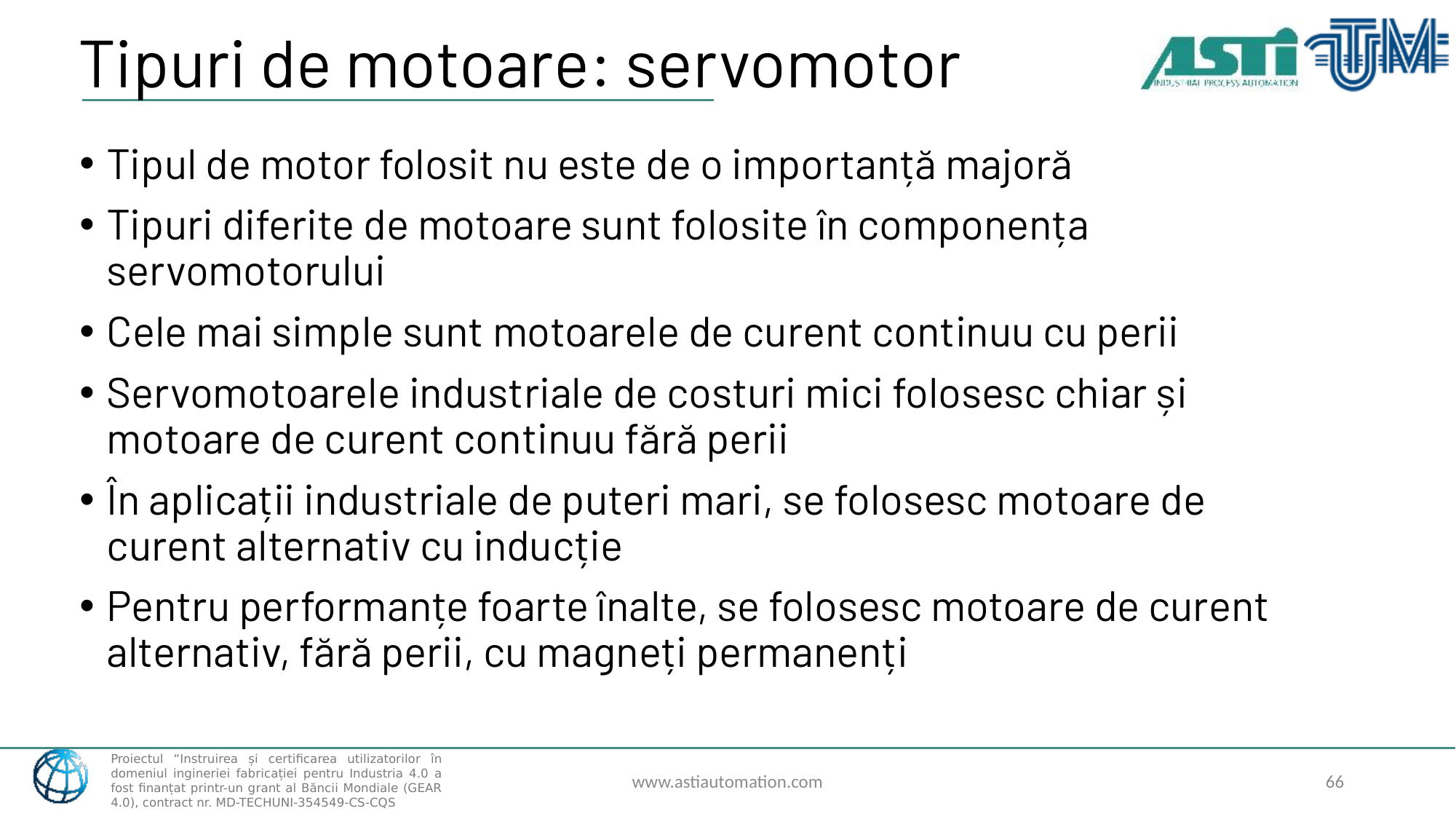

# Tipuri de motoare: servomotor
Tipul de motor folosit nu este de o importanță majoră
Tipuri diferite de motoare sunt folosite în componența servomotorului
Cele mai simple sunt motoarele de curent continuu cu perii
Servomotoarele industriale de costuri mici folosesc chiar și motoare de curent continuu fără perii
În aplicații industriale de puteri mari, se folosesc motoare de curent alternativ cu inducție
Pentru performanțe foarte înalte, se folosesc motoare de curent alternativ, fără perii, cu magneți permanenți
www.astiautomation.com
66